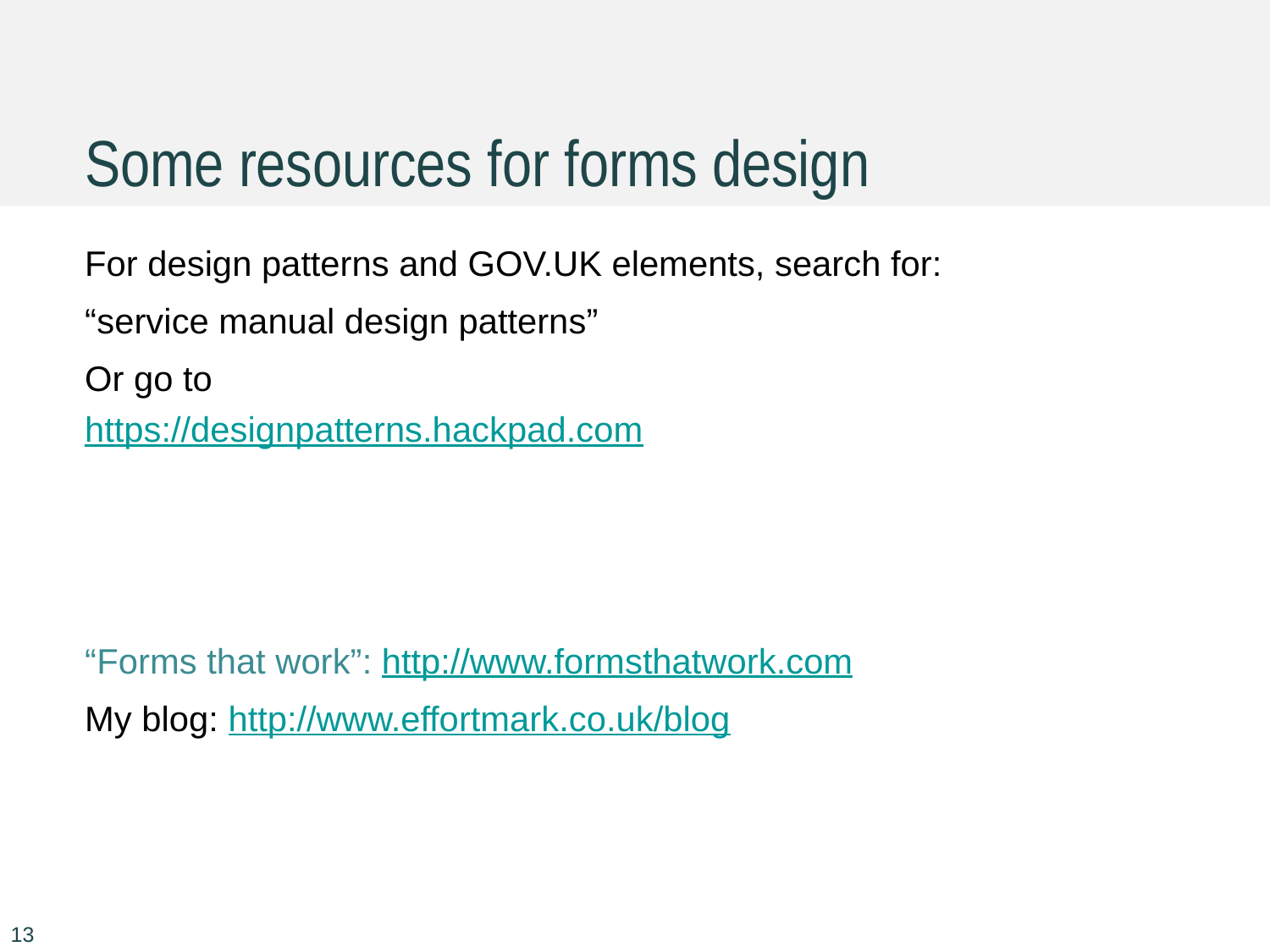

# Some resources for forms design
For design patterns and GOV.UK elements, search for:
“service manual design patterns”
Or go to
https://designpatterns.hackpad.com

“Forms that work”: http://www.formsthatwork.com
My blog: http://www.effortmark.co.uk/blog

13